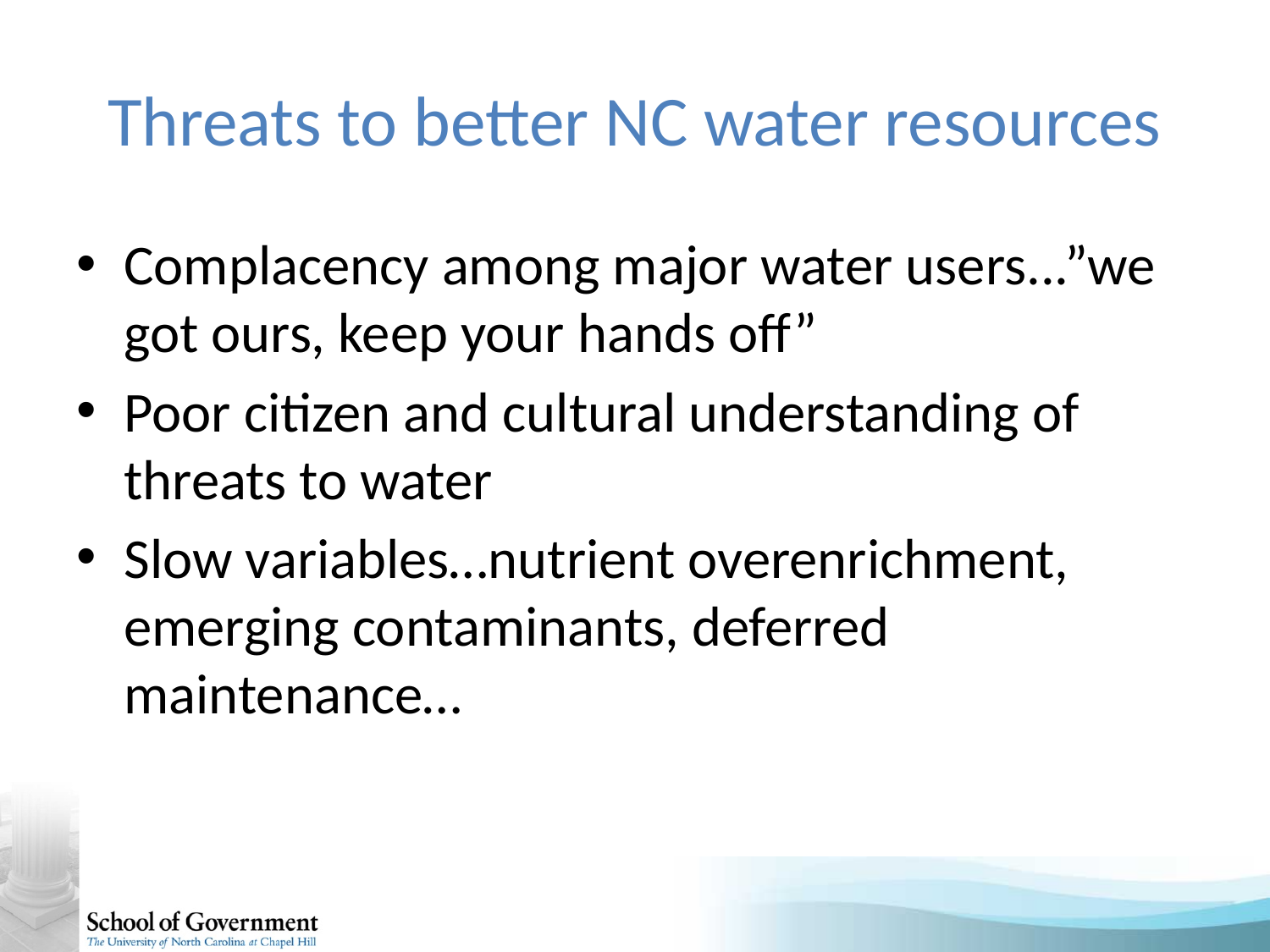

# Threats to better NC water resources
Complacency among major water users...”we got ours, keep your hands off”
Poor citizen and cultural understanding of threats to water
Slow variables…nutrient overenrichment, emerging contaminants, deferred maintenance…